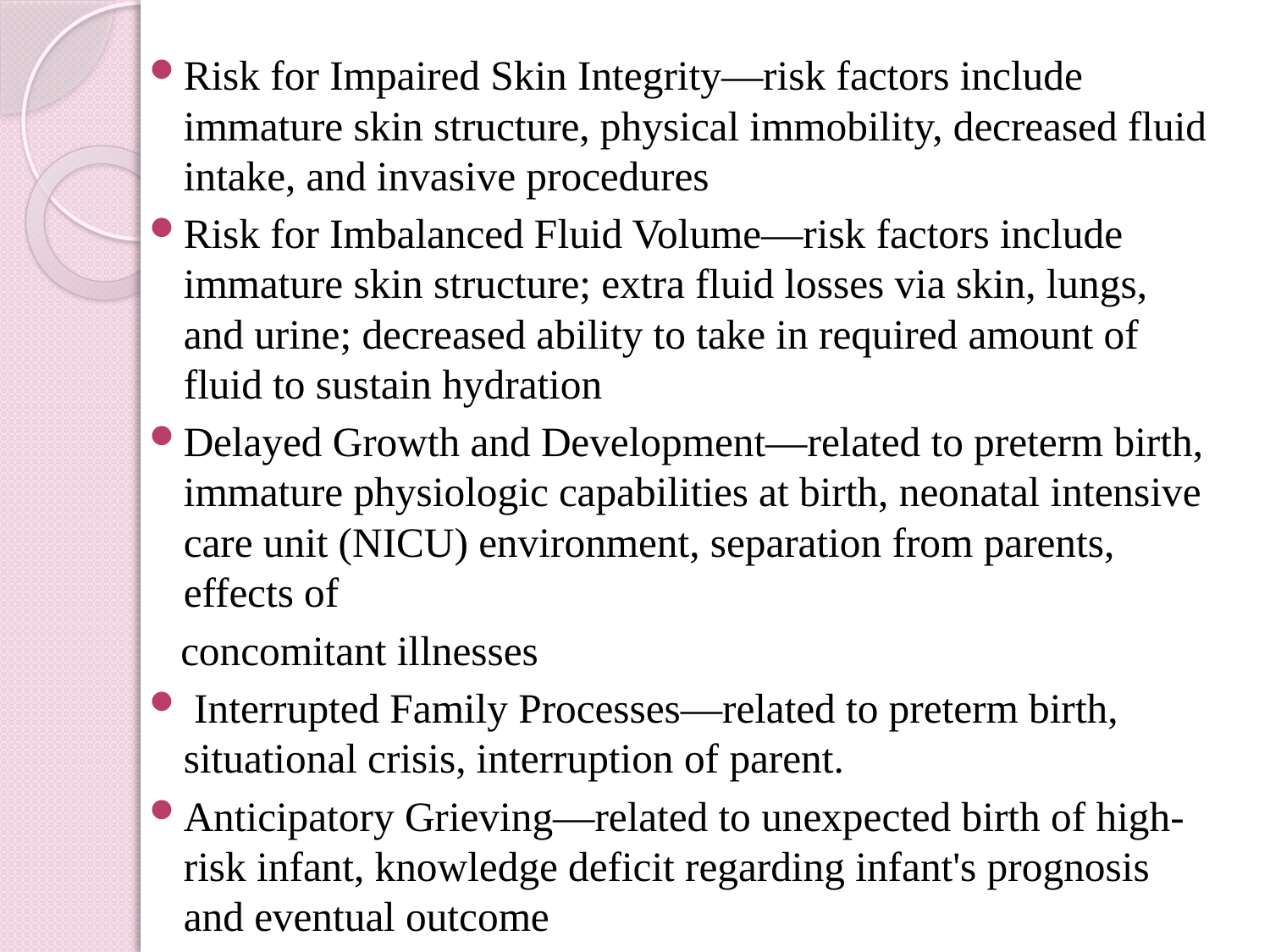

Risk for Impaired Skin Integrity—risk factors include immature skin structure, physical immobility, decreased fluid intake, and invasive procedures
Risk for Imbalanced Fluid Volume—risk factors include immature skin structure; extra fluid losses via skin, lungs, and urine; decreased ability to take in required amount of fluid to sustain hydration
Delayed Growth and Development—related to preterm birth, immature physiologic capabilities at birth, neonatal intensive care unit (NICU) environment, separation from parents, effects of
   concomitant illnesses
 Interrupted Family Processes—related to preterm birth, situational crisis, interruption of parent.
Anticipatory Grieving—related to unexpected birth of high-risk infant, knowledge deficit regarding infant's prognosis and eventual outcome